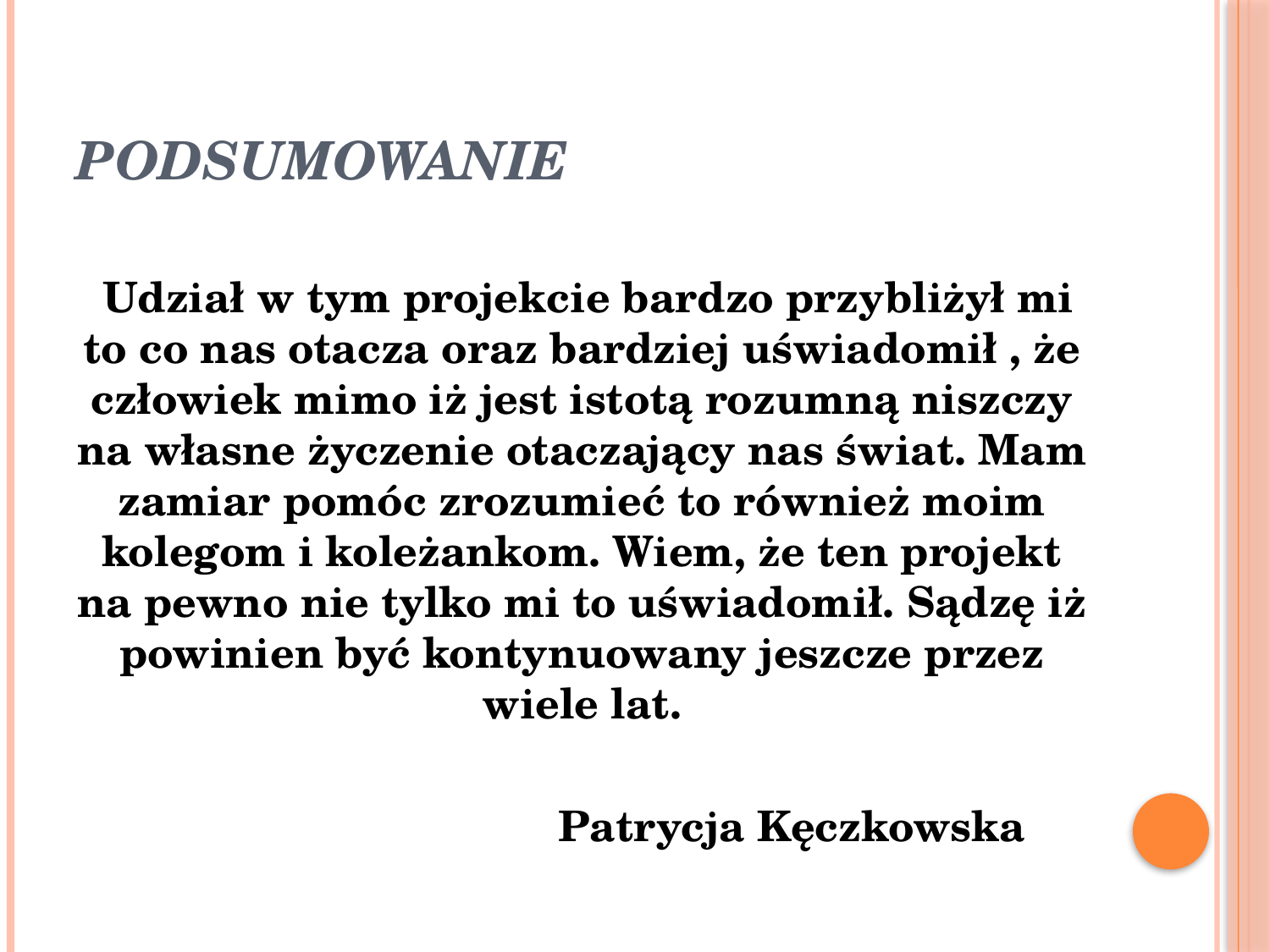

# Podsumowanie
 Udział w tym projekcie bardzo przybliżył mi to co nas otacza oraz bardziej uświadomił , że człowiek mimo iż jest istotą rozumną niszczy na własne życzenie otaczający nas świat. Mam zamiar pomóc zrozumieć to również moim kolegom i koleżankom. Wiem, że ten projekt na pewno nie tylko mi to uświadomił. Sądzę iż powinien być kontynuowany jeszcze przez wiele lat.

                                        Patrycja Kęczkowska